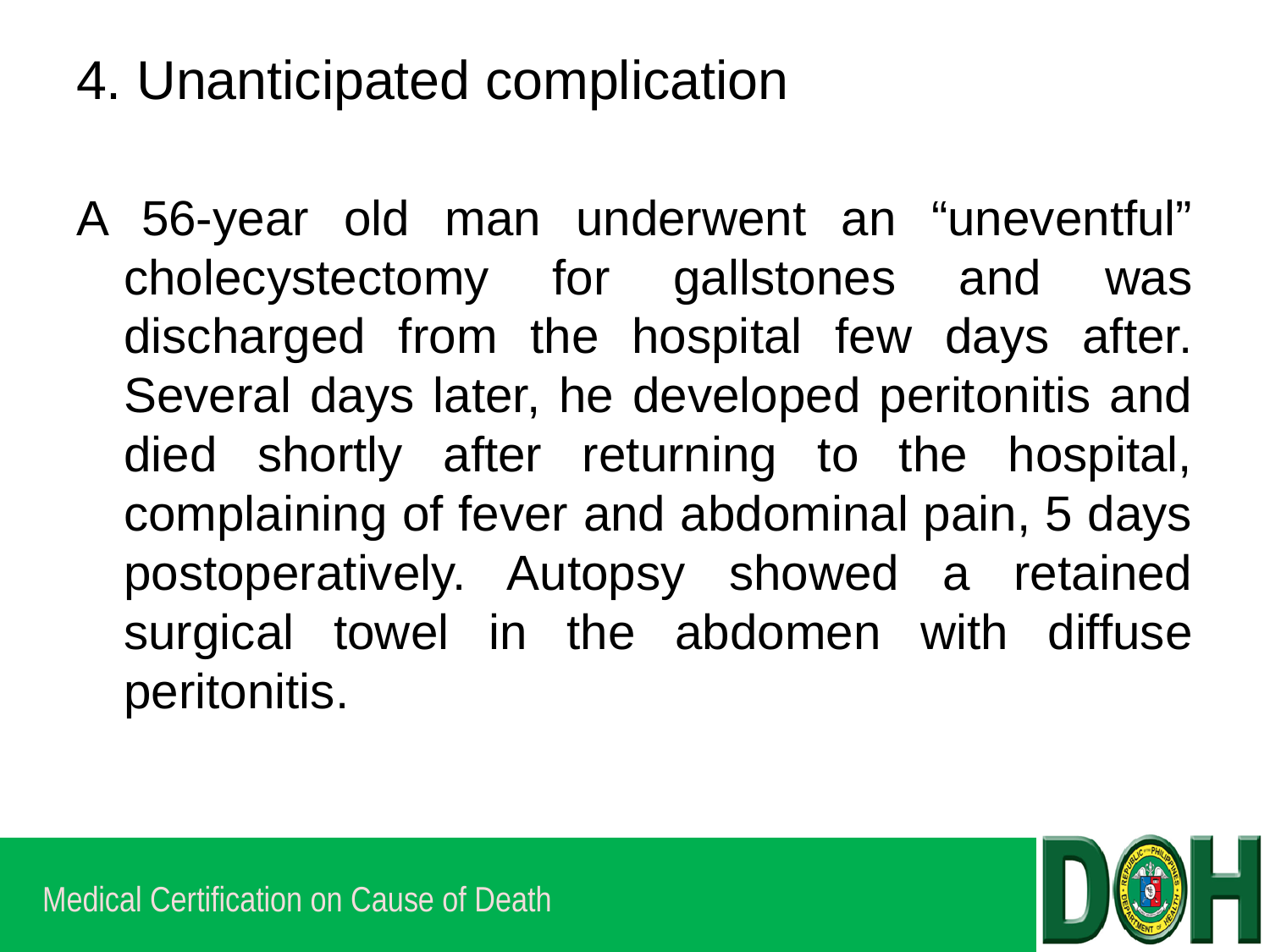

# 4. Unanticipated complication
A 56-year old man underwent an “uneventful” cholecystectomy for gallstones and was discharged from the hospital few days after. Several days later, he developed peritonitis and died shortly after returning to the hospital, complaining of fever and abdominal pain, 5 days postoperatively. Autopsy showed a retained surgical towel in the abdomen with diffuse peritonitis.